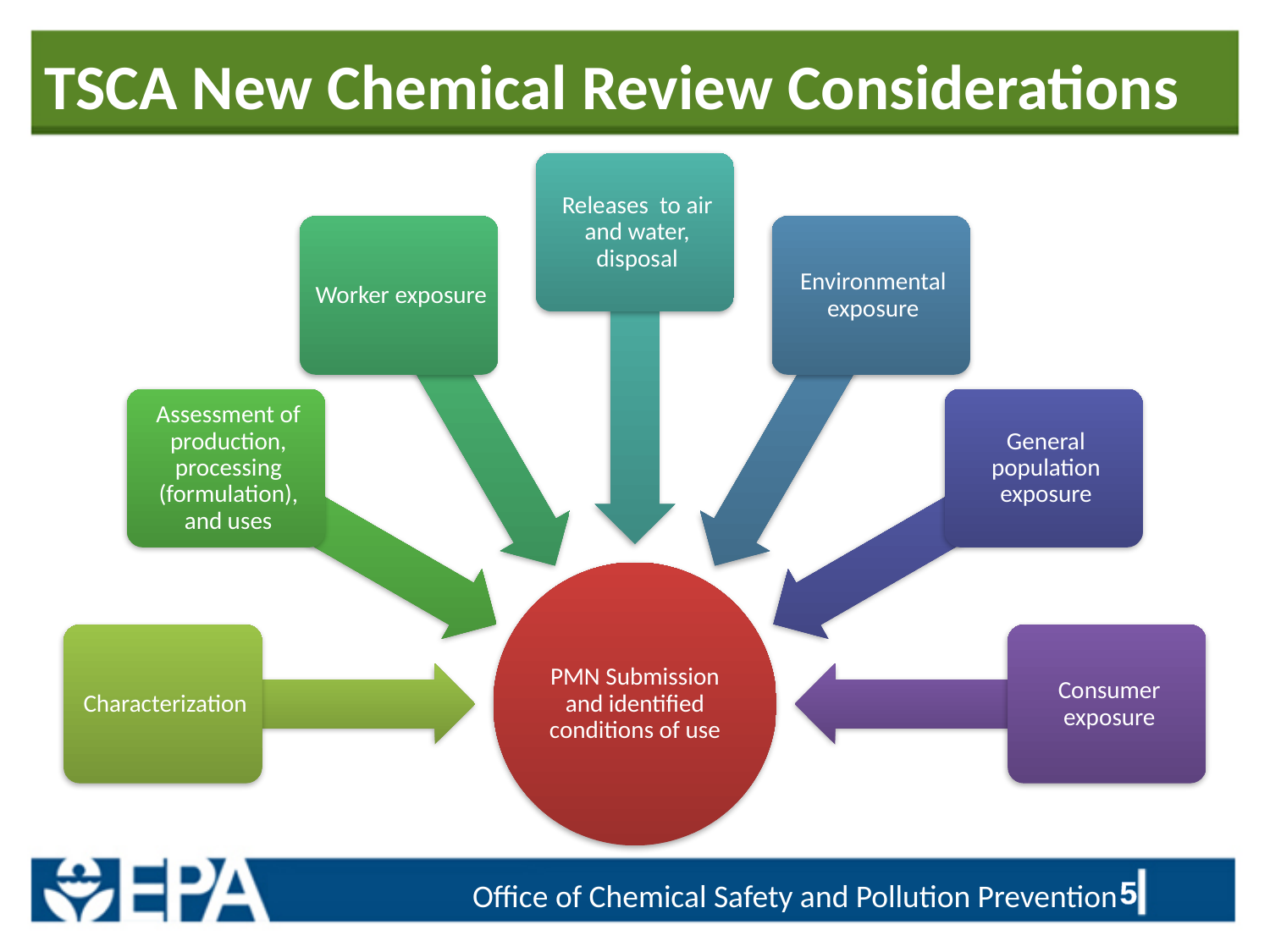

# TSCA New Chemical Review Considerations
PMN Submission and identified conditions of use
Characterization
Assessment of production, processing (formulation), and uses
Worker exposure
Releases  to air and water, disposal
Environmental exposure
General population exposure
Consumer exposure